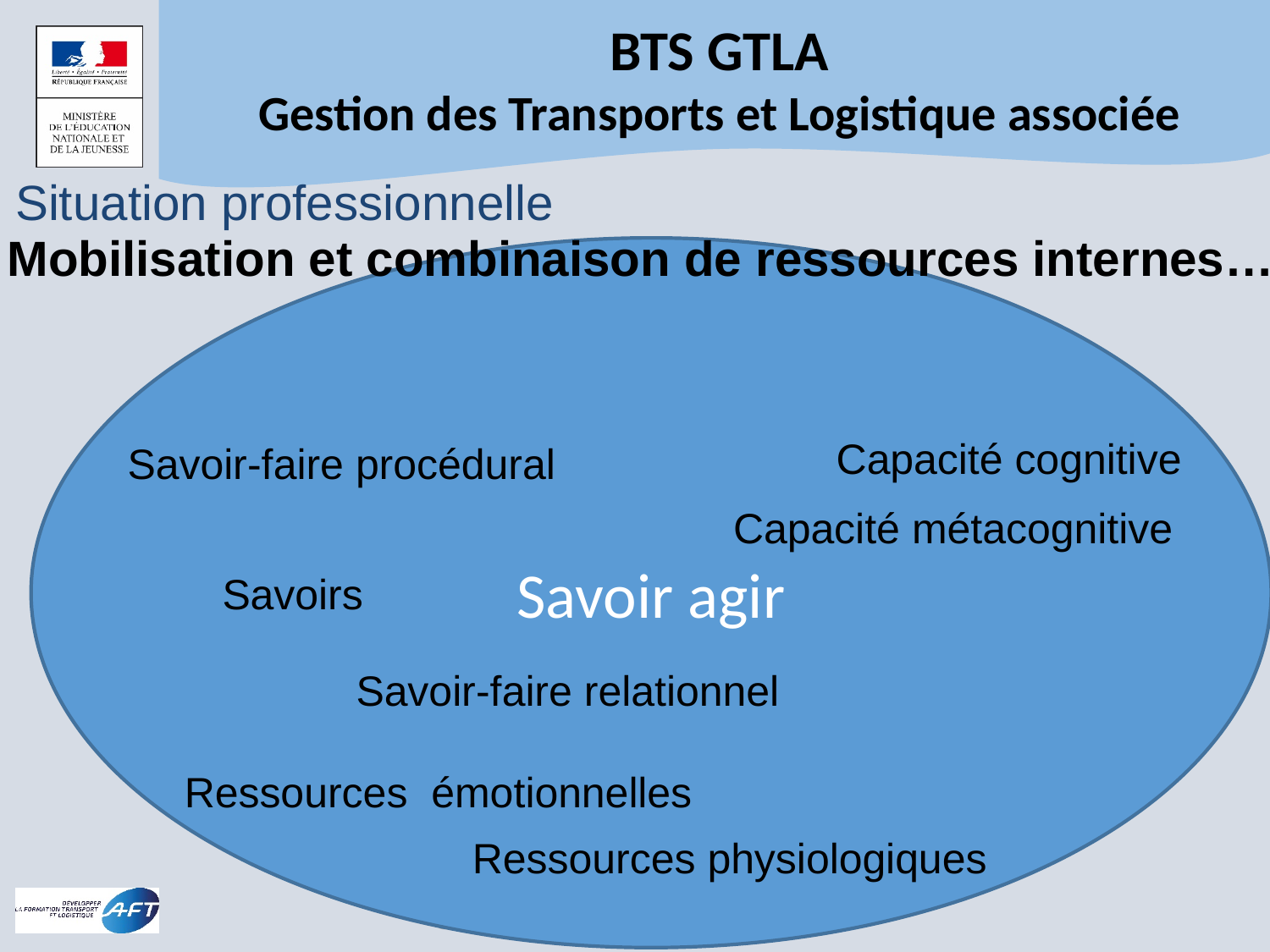

Situation professionnelle
Mobilisation et combinaison de ressources internes…
Savoir agir
Capacité cognitive
Savoir-faire procédural
Capacité métacognitive
Savoirs
Savoir-faire relationnel
Ressources  émotionnelles
Ressources physiologiques